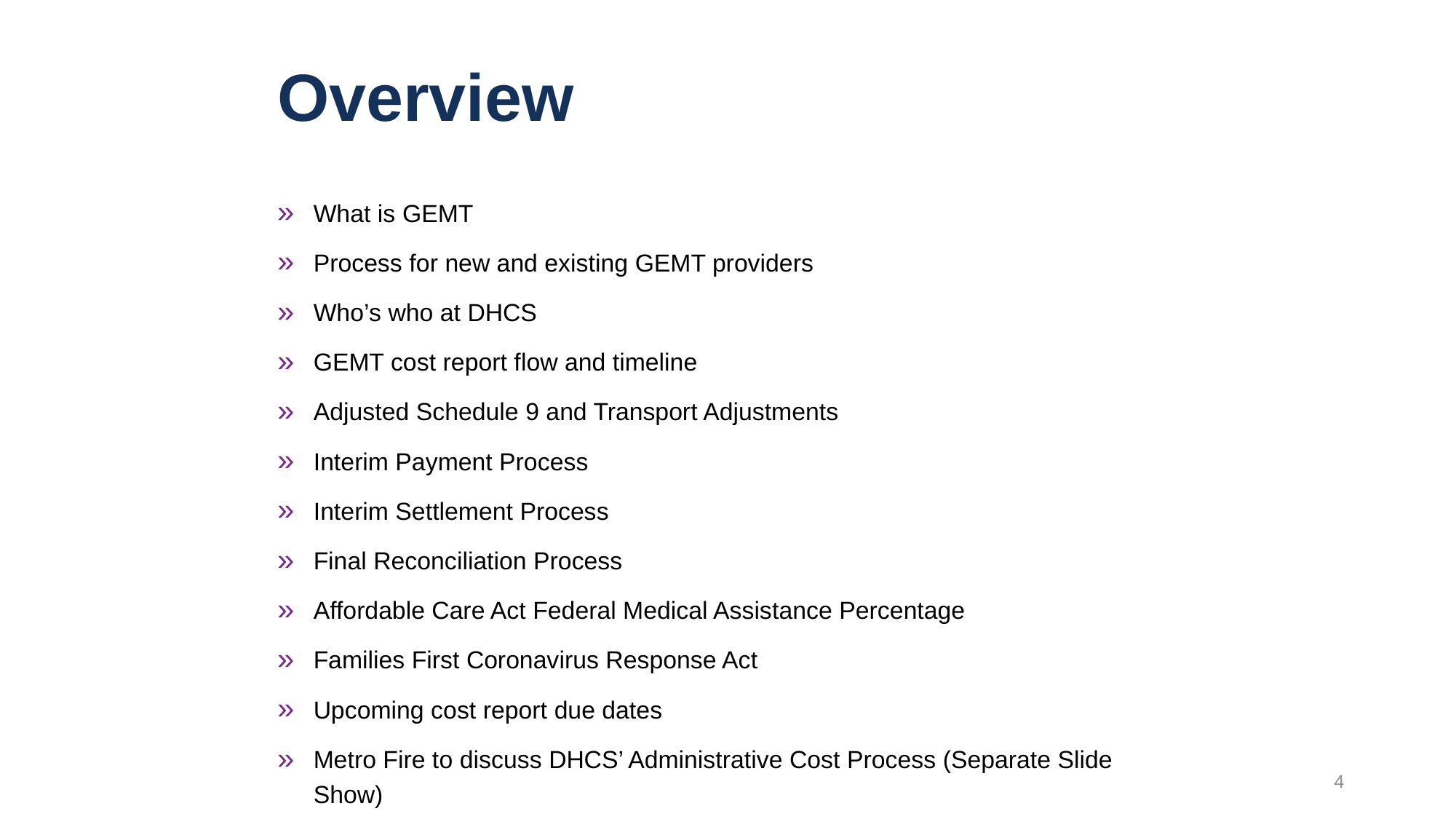

# Overview
What is GEMT
Process for new and existing GEMT providers
Who’s who at DHCS
GEMT cost report flow and timeline
Adjusted Schedule 9 and Transport Adjustments
Interim Payment Process
Interim Settlement Process
Final Reconciliation Process
Affordable Care Act Federal Medical Assistance Percentage
Families First Coronavirus Response Act
Upcoming cost report due dates
Metro Fire to discuss DHCS’ Administrative Cost Process (Separate Slide Show)
4